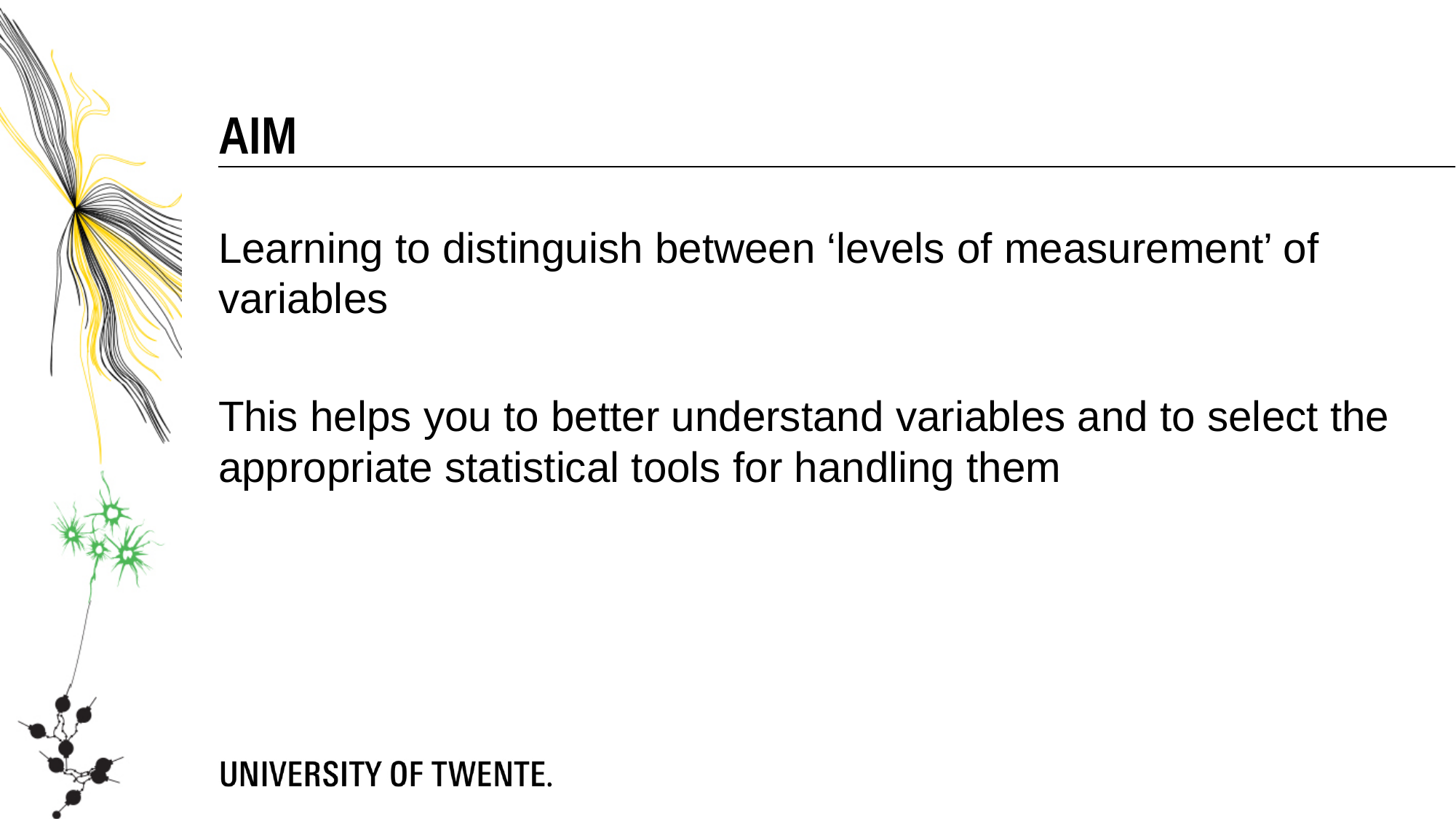

Aim
Learning to distinguish between ‘levels of measurement’ of variables

This helps you to better understand variables and to select the appropriate statistical tools for handling them